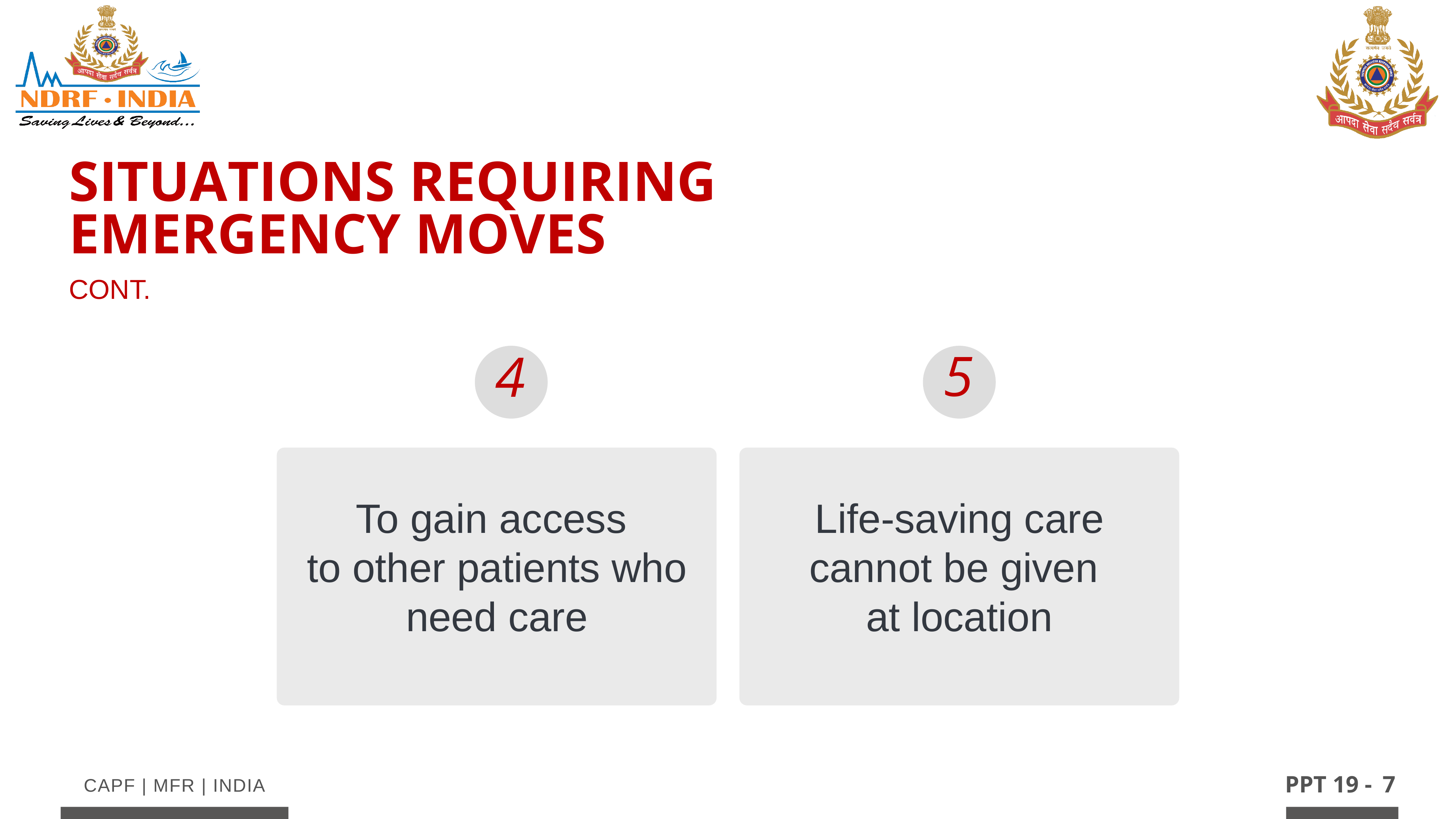

Situations Requiring Emergency Moves
Cont.
5

4

To gain access
to other patients who need care
Life-saving care cannot be given
at location